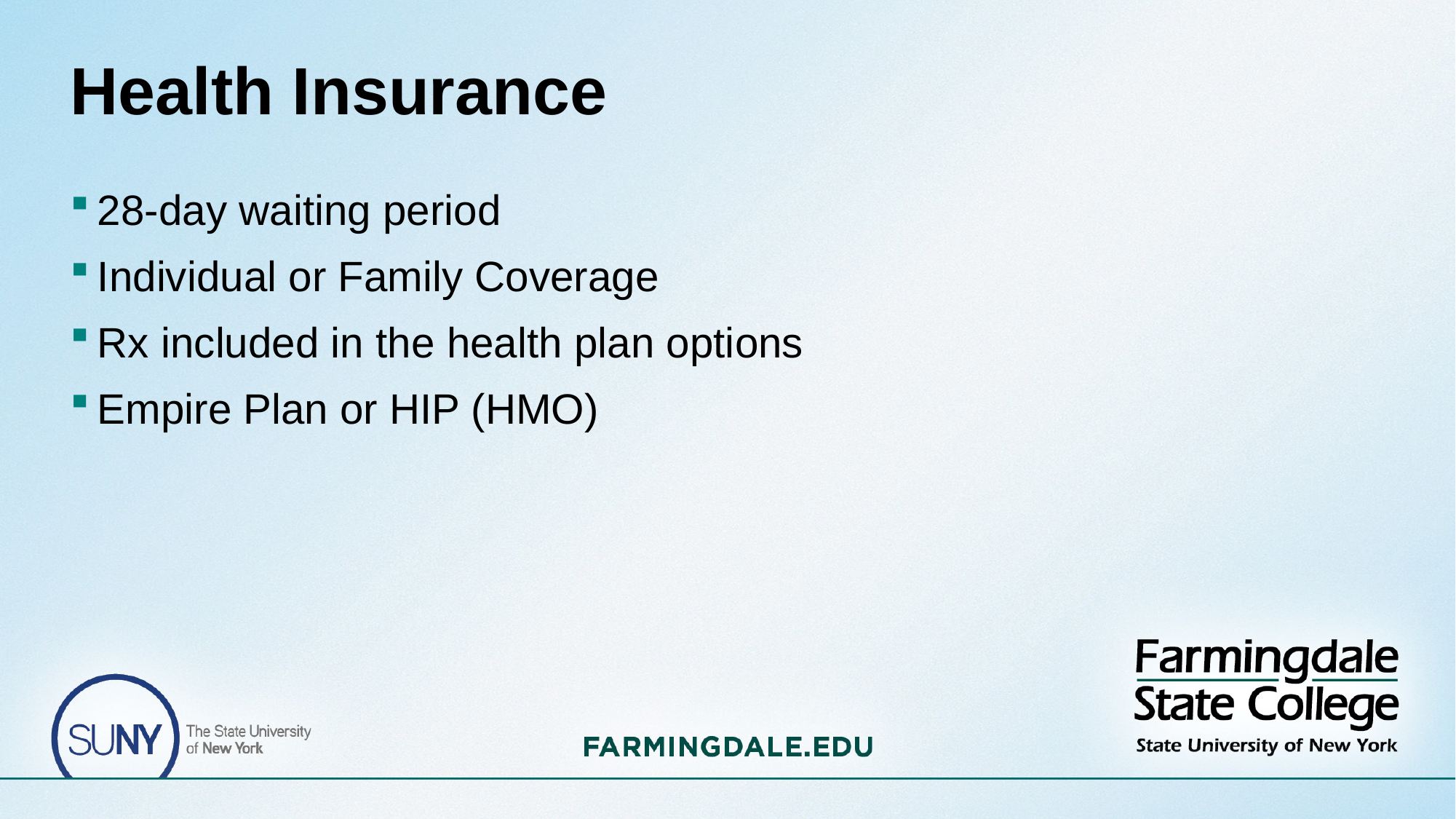

# Health Insurance
28-day waiting period
Individual or Family Coverage
Rx included in the health plan options
Empire Plan or HIP (HMO)